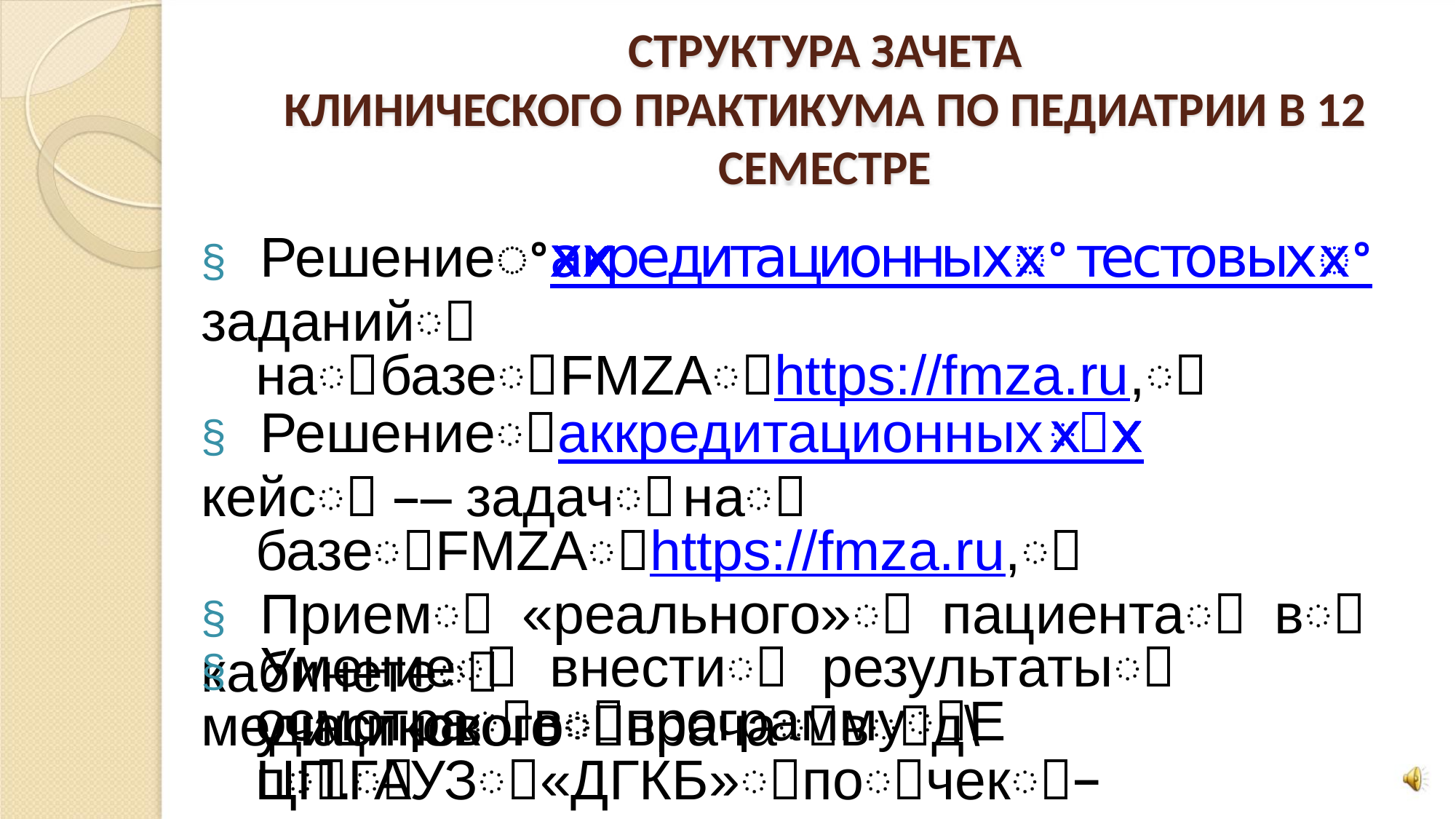

СТРУКТУРА ЗАЧЕТА
КЛИНИЧЕСКОГО ПРАКТИКУМА ПО ПЕДИАТРИИ В 12
СЕМЕСТРЕ
§ Решениеꢀакредитационныхꢀтестовыхꢀзаданийꢀ
наꢀбазеꢀFMZAꢀhttps://fmza.ru,ꢀ
§ Решениеꢀаккредитационныхꢀкейсꢀ –ꢀ задачꢀнаꢀ
базеꢀFMZAꢀhttps://fmza.ru,ꢀ
§ Приемꢀ «реального»ꢀ пациентаꢀ вꢀ кабинетеꢀ
участковогоꢀврачаꢀвꢀд\пꢀГАУЗꢀ«ДГКБ»ꢀпоꢀчекꢀ–
листу.
§ Умениеꢀ внестиꢀ результатыꢀ медицинскогоꢀ
осмотраꢀвꢀпрограммуꢀЕЦП.ꢀ